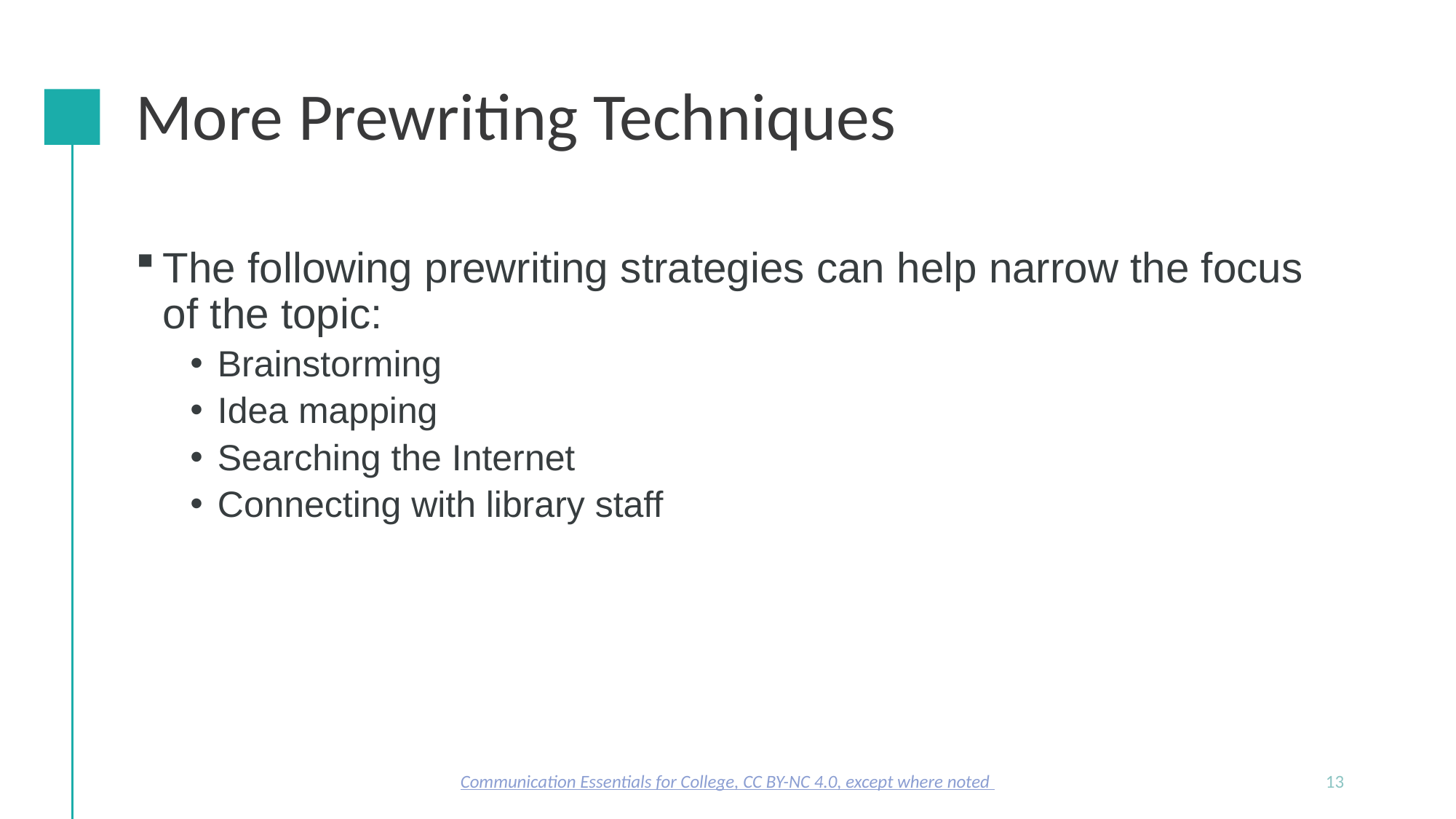

# More Prewriting Techniques
The following prewriting strategies can help narrow the focus of the topic:
Brainstorming
Idea mapping
Searching the Internet
Connecting with library staff

Communication Essentials for College, CC BY-NC 4.0, except where noted
13